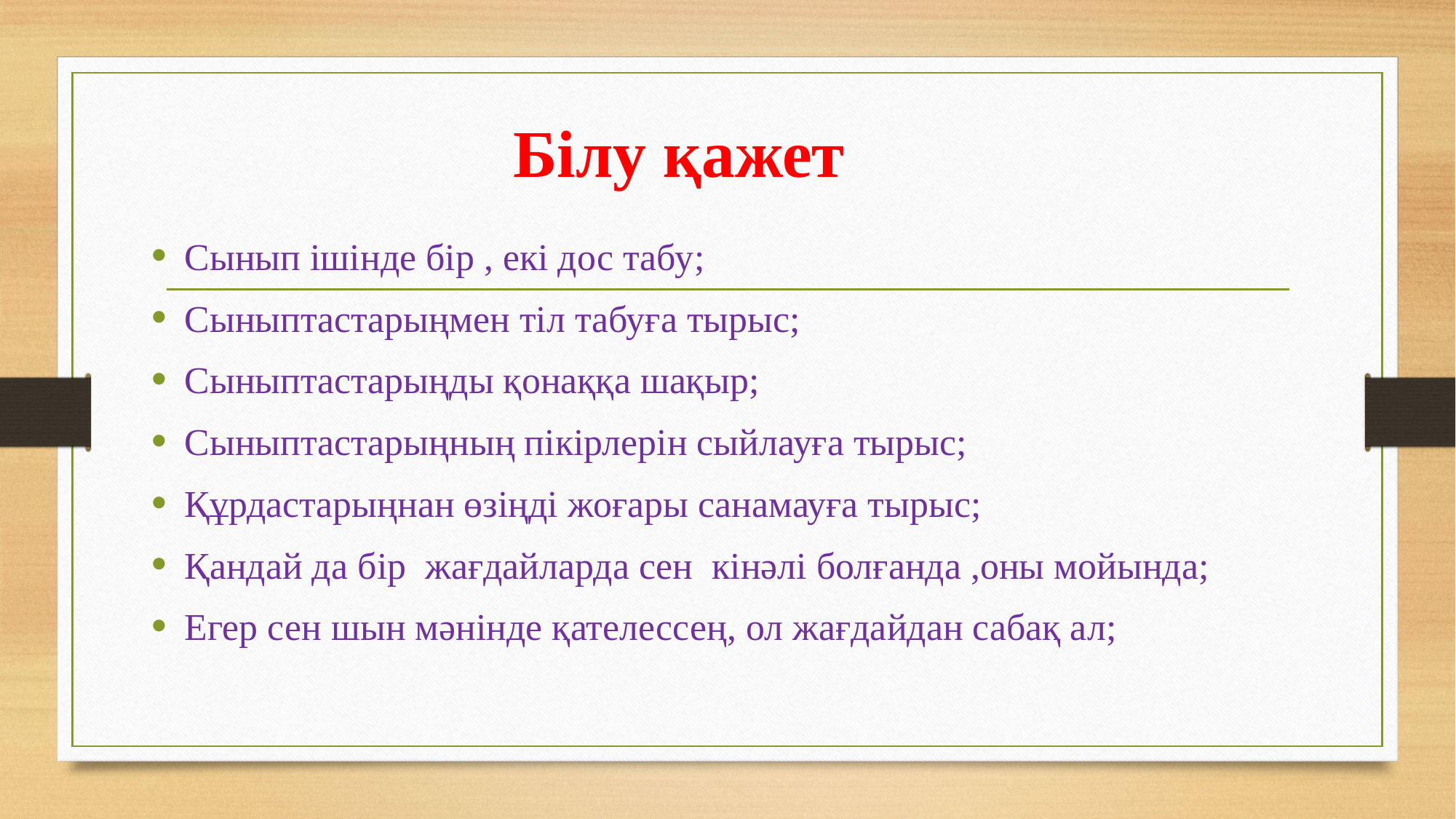

# Білу қажет
Сынып ішінде бір , екі дос табу;
Сыныптастарыңмен тіл табуға тырыс;
Сыныптастарыңды қонаққа шақыр;
Сыныптастарыңның пікірлерін сыйлауға тырыс;
Құрдастарыңнан өзіңді жоғары санамауға тырыс;
Қандай да бір  жағдайларда сен  кінәлі болғанда ,оны мойында;
Егер сен шын мәнінде қателессең, ол жағдайдан сабақ ал;